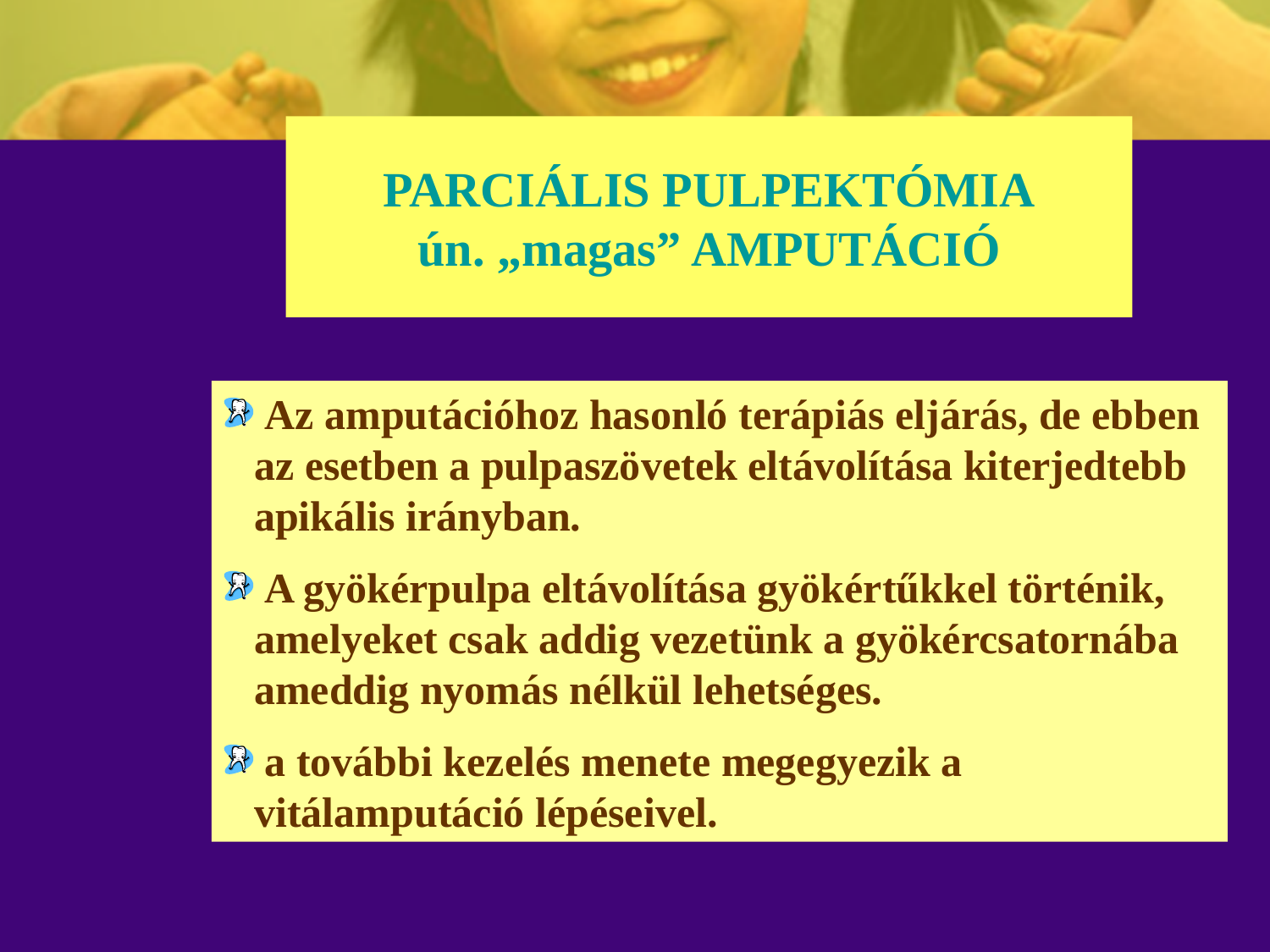

# PARCIÁLIS PULPEKTÓMIA ún. „magas” AMPUTÁCIÓ
 Az amputációhoz hasonló terápiás eljárás, de ebben az esetben a pulpaszövetek eltávolítása kiterjedtebb apikális irányban.
 A gyökérpulpa eltávolítása gyökértűkkel történik, amelyeket csak addig vezetünk a gyökércsatornába ameddig nyomás nélkül lehetséges.
 a további kezelés menete megegyezik a vitálamputáció lépéseivel.